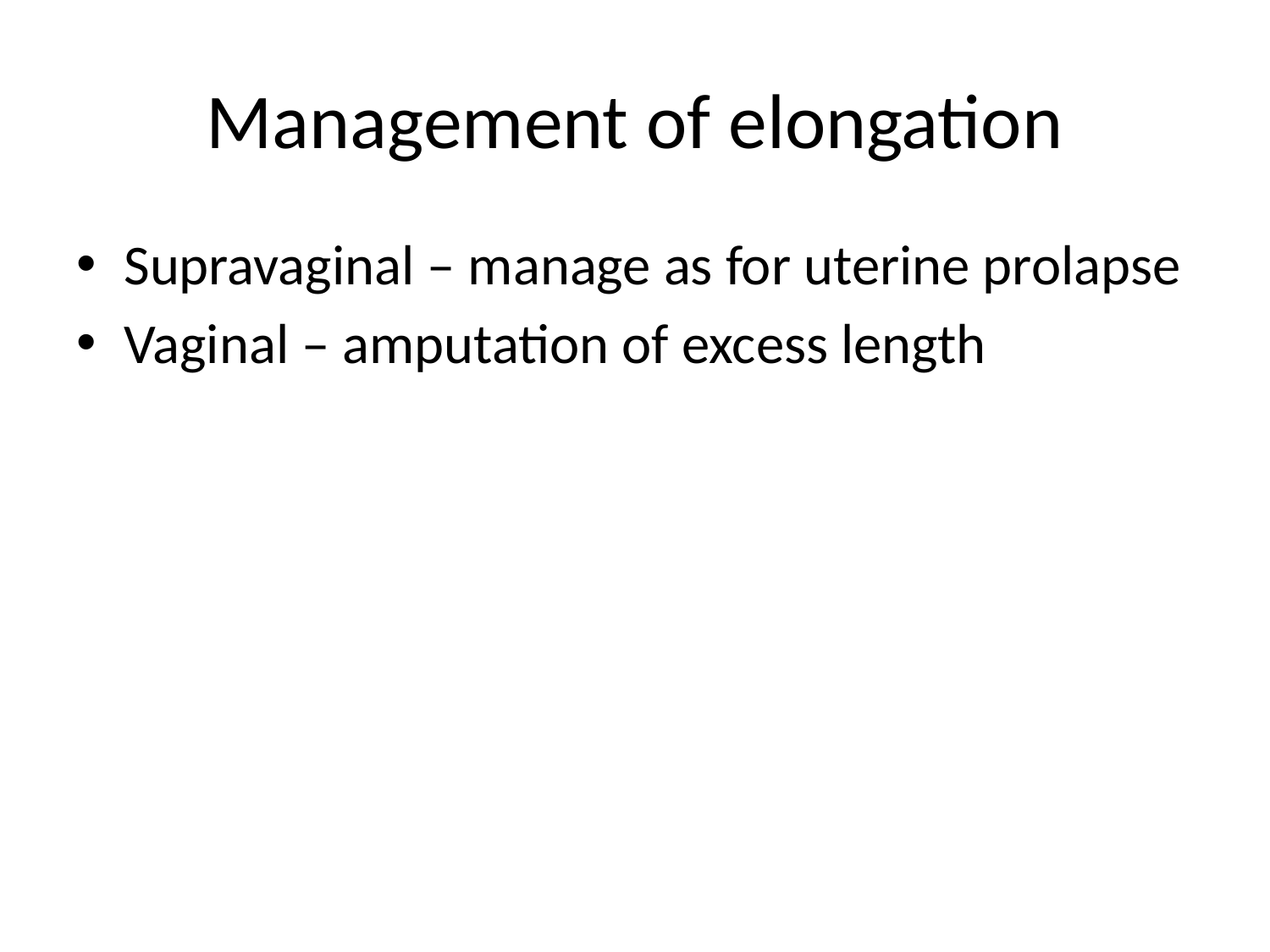

# Management of elongation
Supravaginal – manage as for uterine prolapse
Vaginal – amputation of excess length